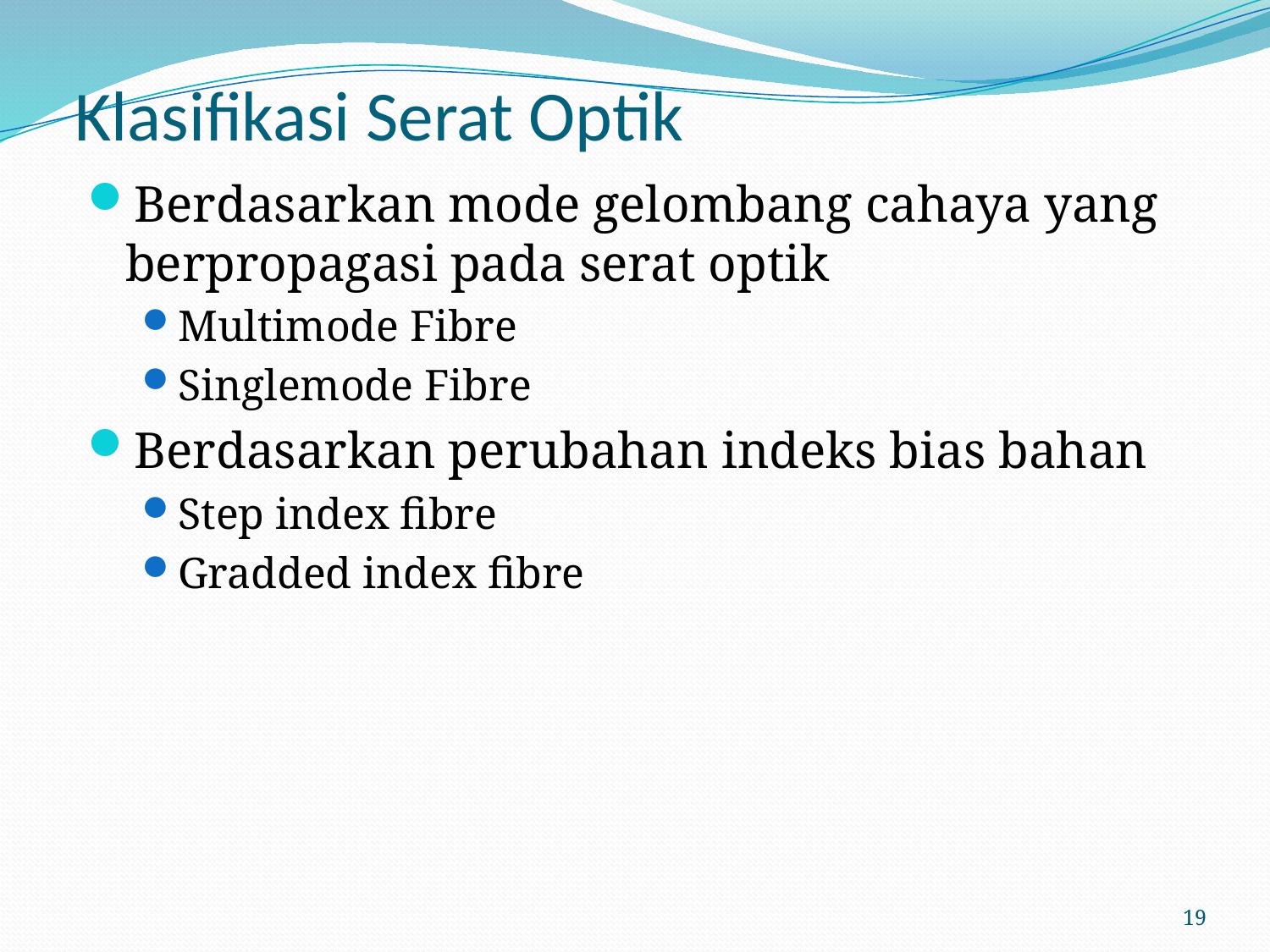

# Klasifikasi Serat Optik
Berdasarkan mode gelombang cahaya yang berpropagasi pada serat optik
Multimode Fibre
Singlemode Fibre
Berdasarkan perubahan indeks bias bahan
Step index fibre
Gradded index fibre
19